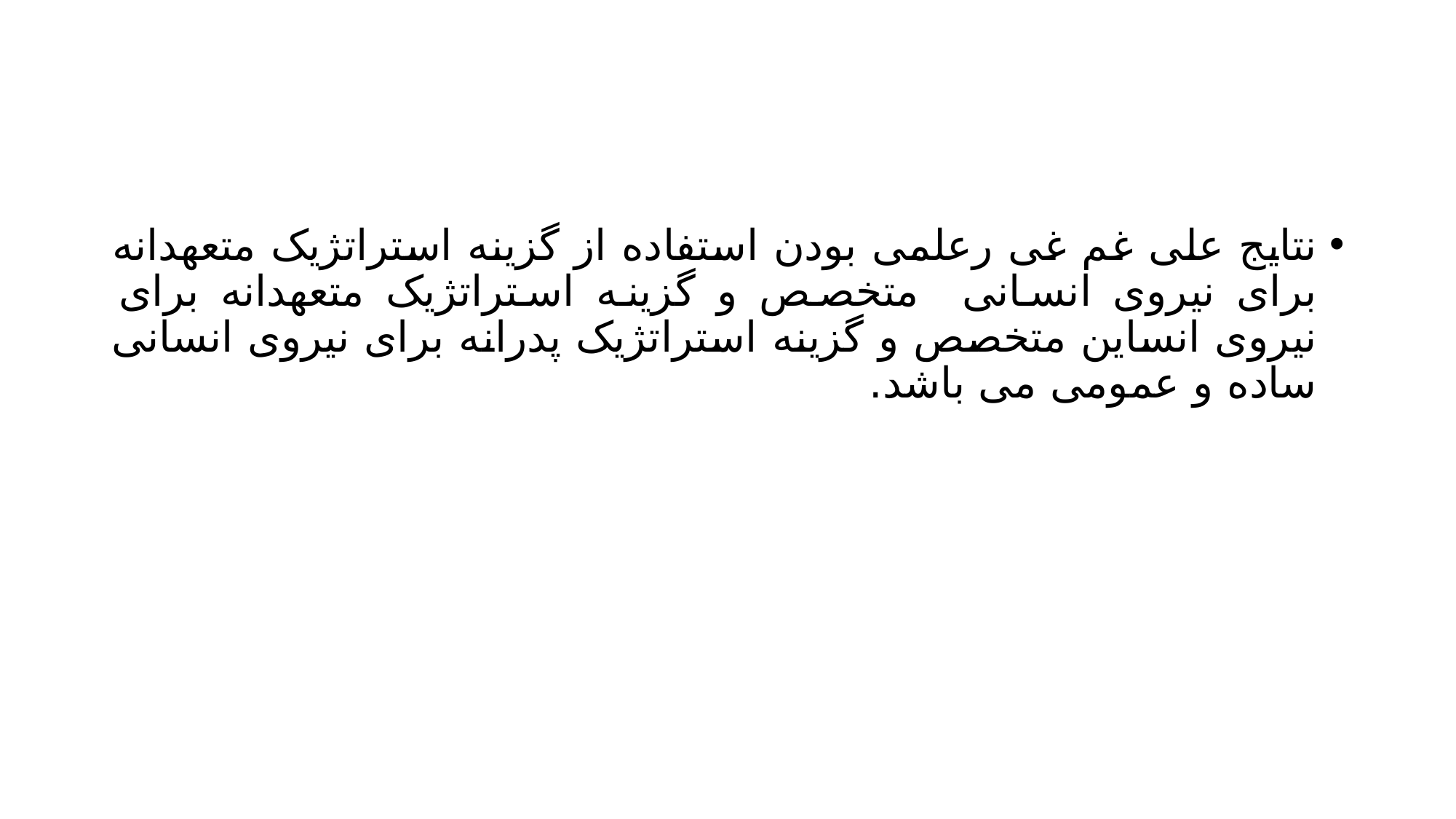

#
نتایج علی غم غی رعلمی بودن استفاده از گزینه استراتژیک متعهدانه برای نیروی انسانی  متخصص و گزینه استراتژیک متعهدانه برای نیروی انساین متخصص و گزینه استراتژیک پدرانه برای نیروی انسانی ساده و عمومی می باشد.